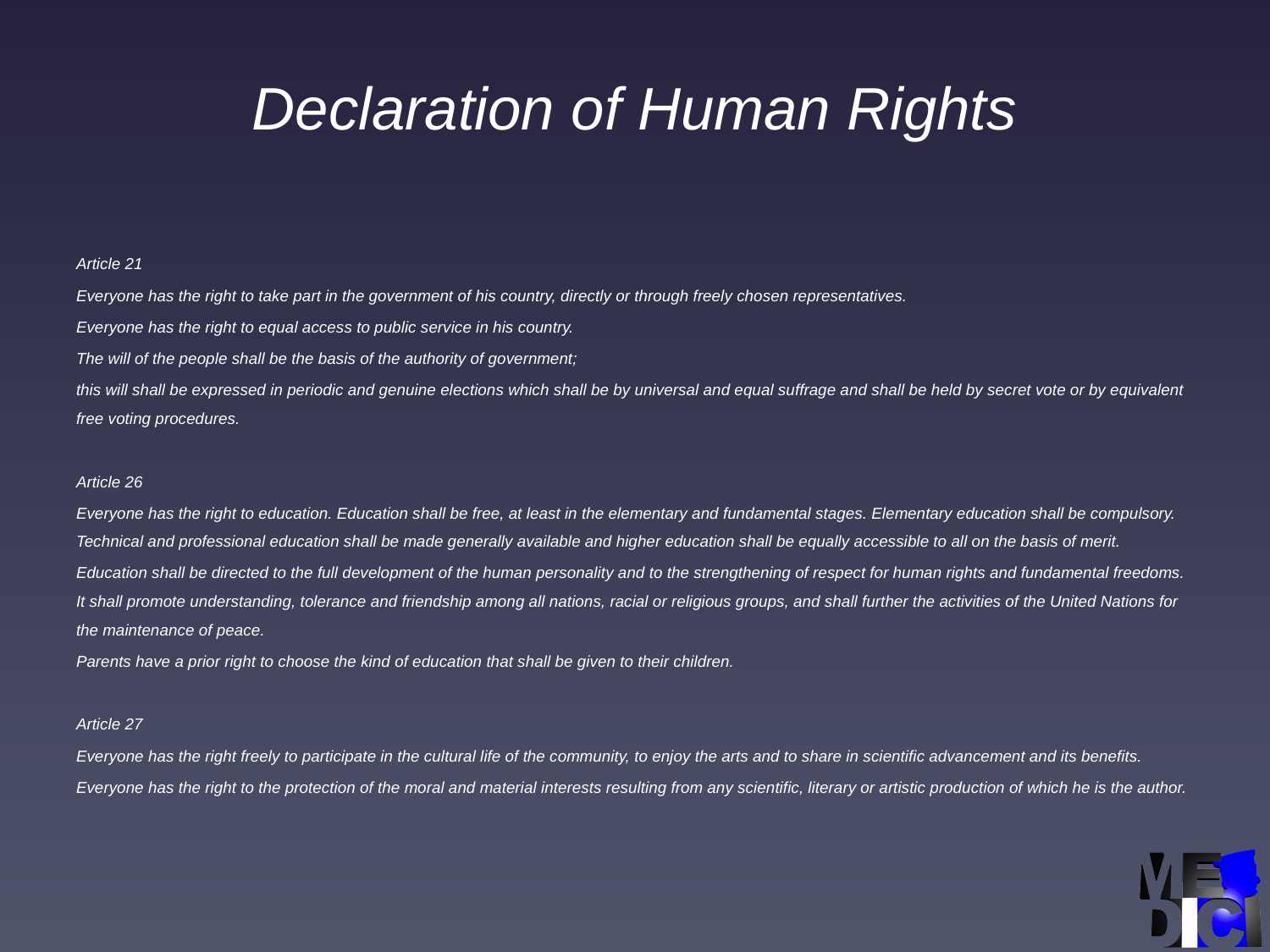

# Declaration of Human Rights
Article 21
Everyone has the right to take part in the government of his country, directly or through freely chosen representatives.
Everyone has the right to equal access to public service in his country.
The will of the people shall be the basis of the authority of government;
this will shall be expressed in periodic and genuine elections which shall be by universal and equal suffrage and shall be held by secret vote or by equivalent free voting procedures.

Article 26
Everyone has the right to education. Education shall be free, at least in the elementary and fundamental stages. Elementary education shall be compulsory. Technical and professional education shall be made generally available and higher education shall be equally accessible to all on the basis of merit.
Education shall be directed to the full development of the human personality and to the strengthening of respect for human rights and fundamental freedoms. It shall promote understanding, tolerance and friendship among all nations, racial or religious groups, and shall further the activities of the United Nations for the maintenance of peace.
Parents have a prior right to choose the kind of education that shall be given to their children.

Article 27
Everyone has the right freely to participate in the cultural life of the community, to enjoy the arts and to share in scientific advancement and its benefits.
Everyone has the right to the protection of the moral and material interests resulting from any scientific, literary or artistic production of which he is the author.